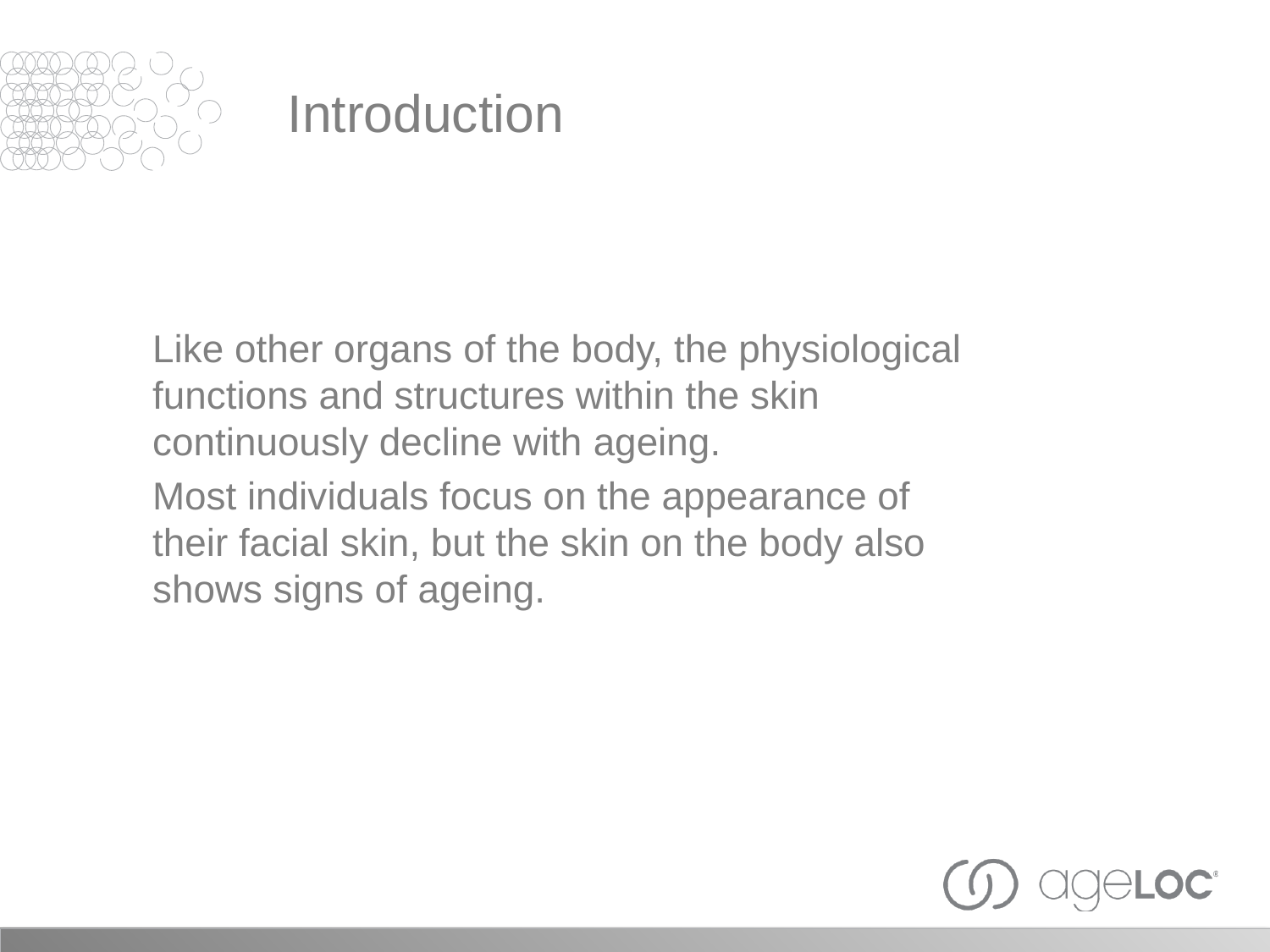

Introduction
Like other organs of the body, the physiological functions and structures within the skin continuously decline with ageing.
Most individuals focus on the appearance of their facial skin, but the skin on the body also shows signs of ageing.